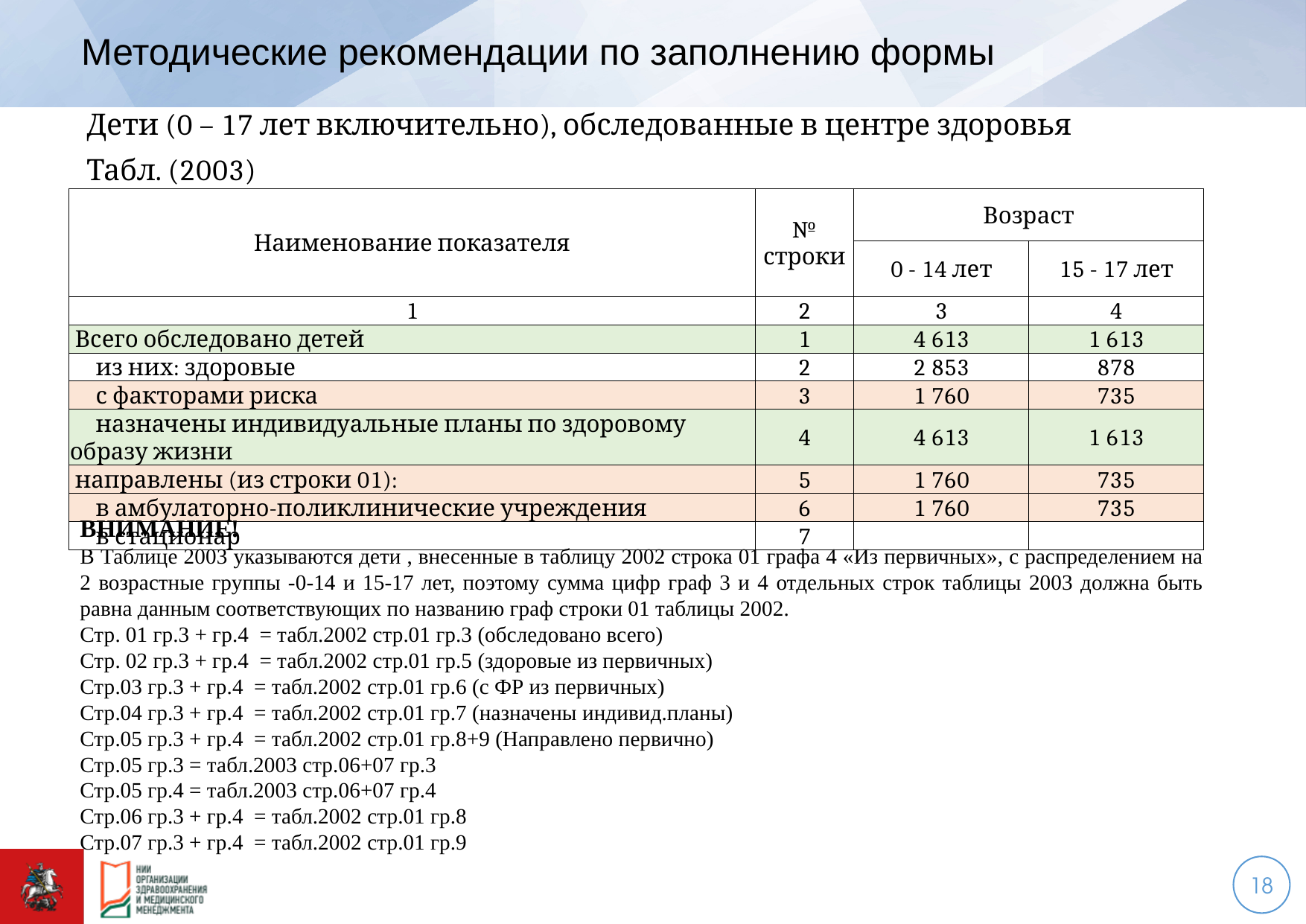

# Методические рекомендации по заполнению формы
Дети (0 – 17 лет включительно), обследованные в центре здоровья
Табл. (2003)

| Наименование показателя | № строки | Возраст |  |
| --- | --- | --- | --- |
|  |  | 0 - 14 лет | 15 - 17 лет |
| 1 | 2 | 3 | 4 |
| Всего обследовано детей | 1 | 4 613 | 1 613 |
| из них: здоровые | 2 | 2 853 | 878 |
| с факторами риска | 3 | 1 760 | 735 |
| назначены индивидуальные планы по здоровому образу жизни | 4 | 4 613 | 1 613 |
| направлены (из строки 01): | 5 | 1 760 | 735 |
| в амбулаторно-поликлинические учреждения | 6 | 1 760 | 735 |
| в стационар | 7 |  |  |
ВНИМАНИЕ!
В Таблице 2003 указываются дети , внесенные в таблицу 2002 строка 01 графа 4 «Из первичных», с распределением на 2 возрастные группы -0-14 и 15-17 лет, поэтому сумма цифр граф 3 и 4 отдельных строк таблицы 2003 должна быть равна данным соответствующих по названию граф строки 01 таблицы 2002.
Стр. 01 гр.3 + гр.4  = табл.2002 стр.01 гр.3 (обследовано всего)
Стр. 02 гр.3 + гр.4  = табл.2002 стр.01 гр.5 (здоровые из первичных)
Стр.03 гр.3 + гр.4  = табл.2002 стр.01 гр.6 (с ФР из первичных)
Стр.04 гр.3 + гр.4  = табл.2002 стр.01 гр.7 (назначены индивид.планы)
Стр.05 гр.3 + гр.4  = табл.2002 стр.01 гр.8+9 (Направлено первично)
Стр.05 гр.3 = табл.2003 стр.06+07 гр.3
Стр.05 гр.4 = табл.2003 стр.06+07 гр.4
Стр.06 гр.3 + гр.4  = табл.2002 стр.01 гр.8
Стр.07 гр.3 + гр.4  = табл.2002 стр.01 гр.9